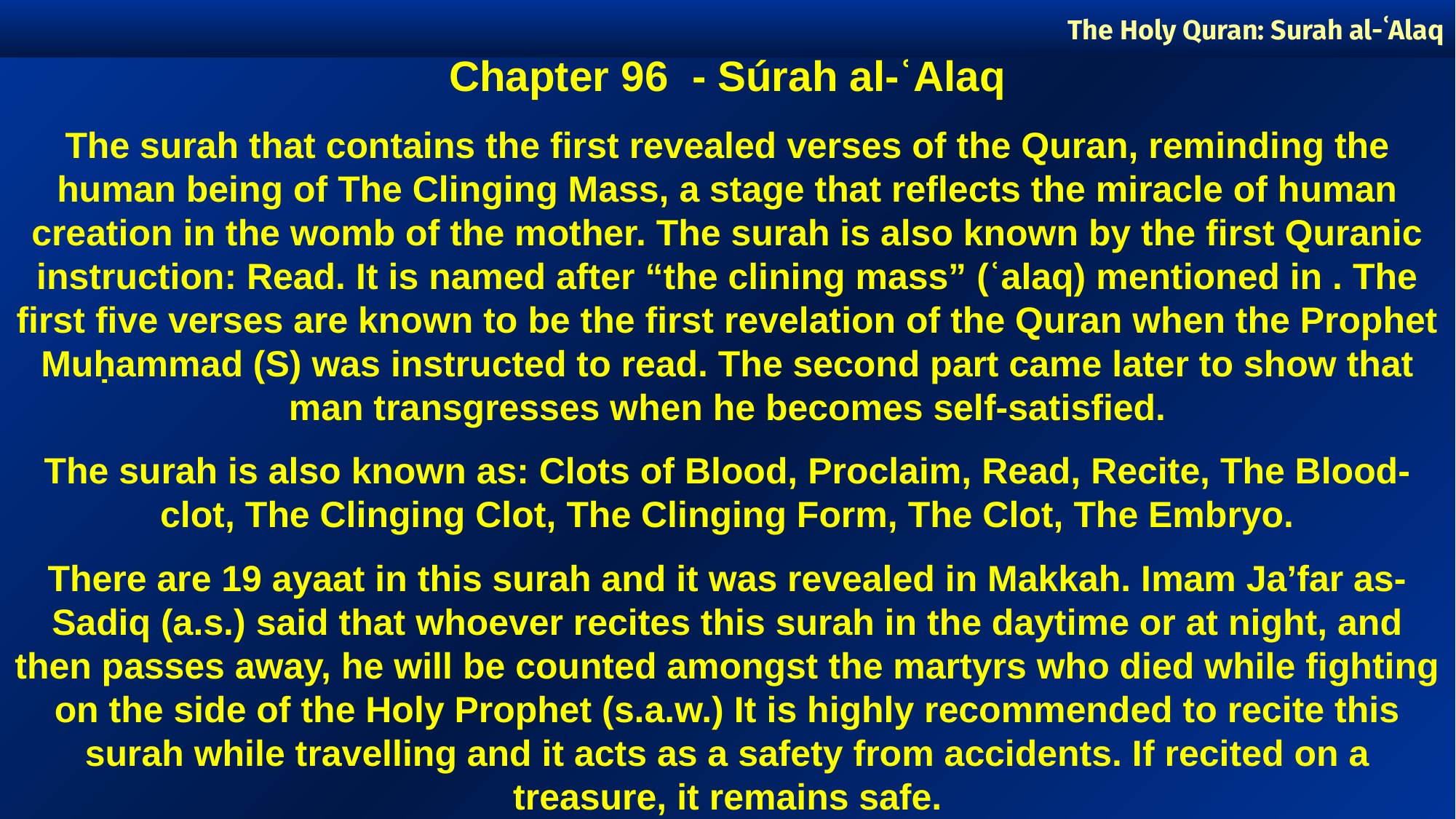

The Holy Quran: Surah al-ʿAlaq
Chapter 96  - Súrah al-ʿAlaq

The surah that contains the first revealed verses of the Quran, reminding the human being of The Clinging Mass, a stage that reflects the miracle of human creation in the womb of the mother. The surah is also known by the first Quranic instruction: Read. It is named after “the clining mass” (ʿalaq) mentioned in . The first five verses are known to be the first revelation of the Quran when the Prophet Muḥammad (S) was instructed to read. The second part came later to show that man transgresses when he becomes self-satisfied.

The surah is also known as: Clots of Blood, Proclaim, Read, Recite, The Blood-clot, The Clinging Clot, The Clinging Form, The Clot, The Embryo.

There are 19 ayaat in this surah and it was revealed in Makkah. Imam Ja’far as-Sadiq (a.s.) said that whoever recites this surah in the daytime or at night, and then passes away, he will be counted amongst the martyrs who died while fighting on the side of the Holy Prophet (s.a.w.) It is highly recommended to recite this surah while travelling and it acts as a safety from accidents. If recited on a treasure, it remains safe.